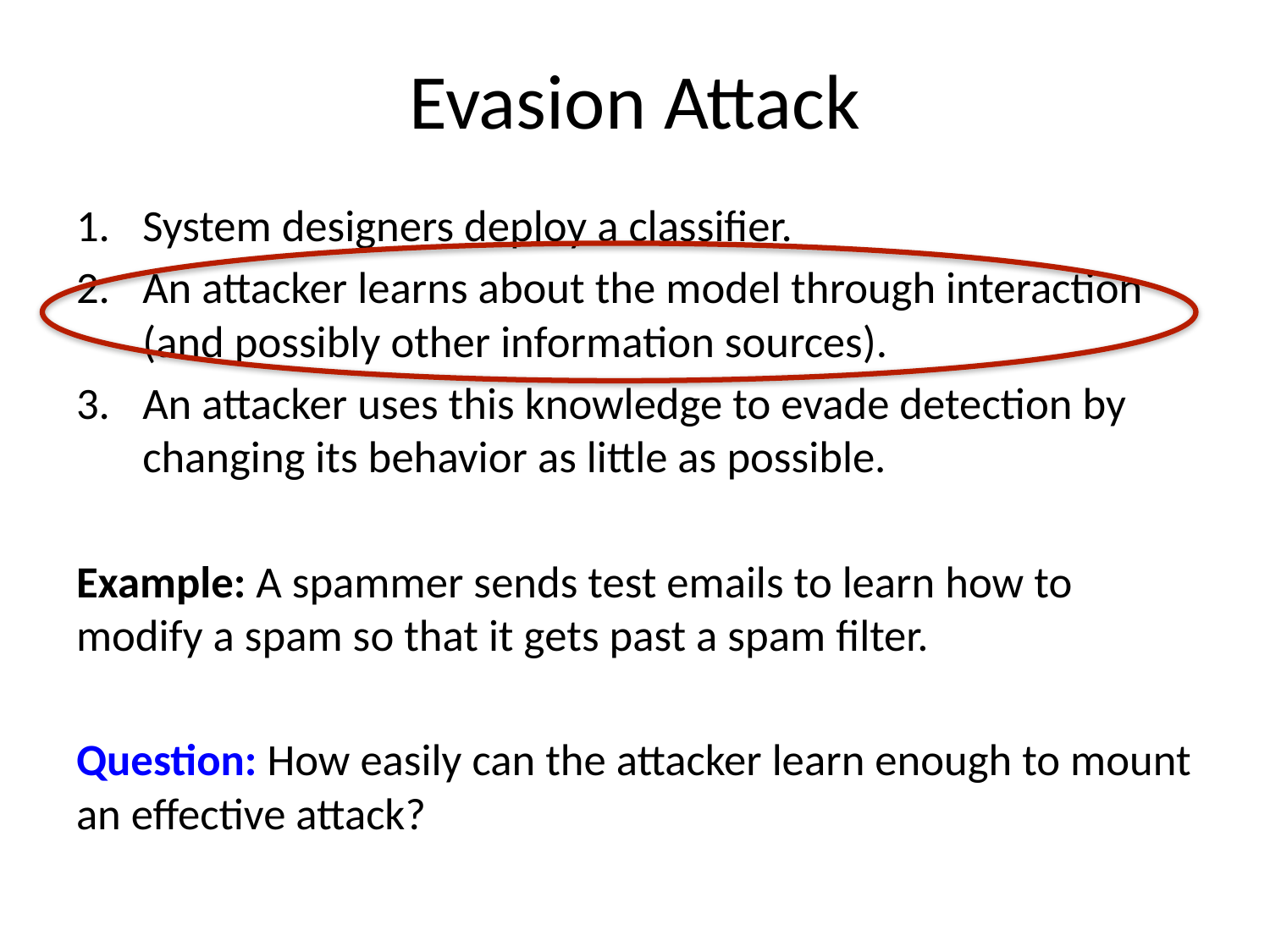

# Evasion Attack
System designers deploy a classifier.
An attacker learns about the model through interaction (and possibly other information sources).
An attacker uses this knowledge to evade detection by changing its behavior as little as possible.

Example: A spammer sends test emails to learn how to modify a spam so that it gets past a spam filter.

Question: How easily can the attacker learn enough to mount an effective attack?